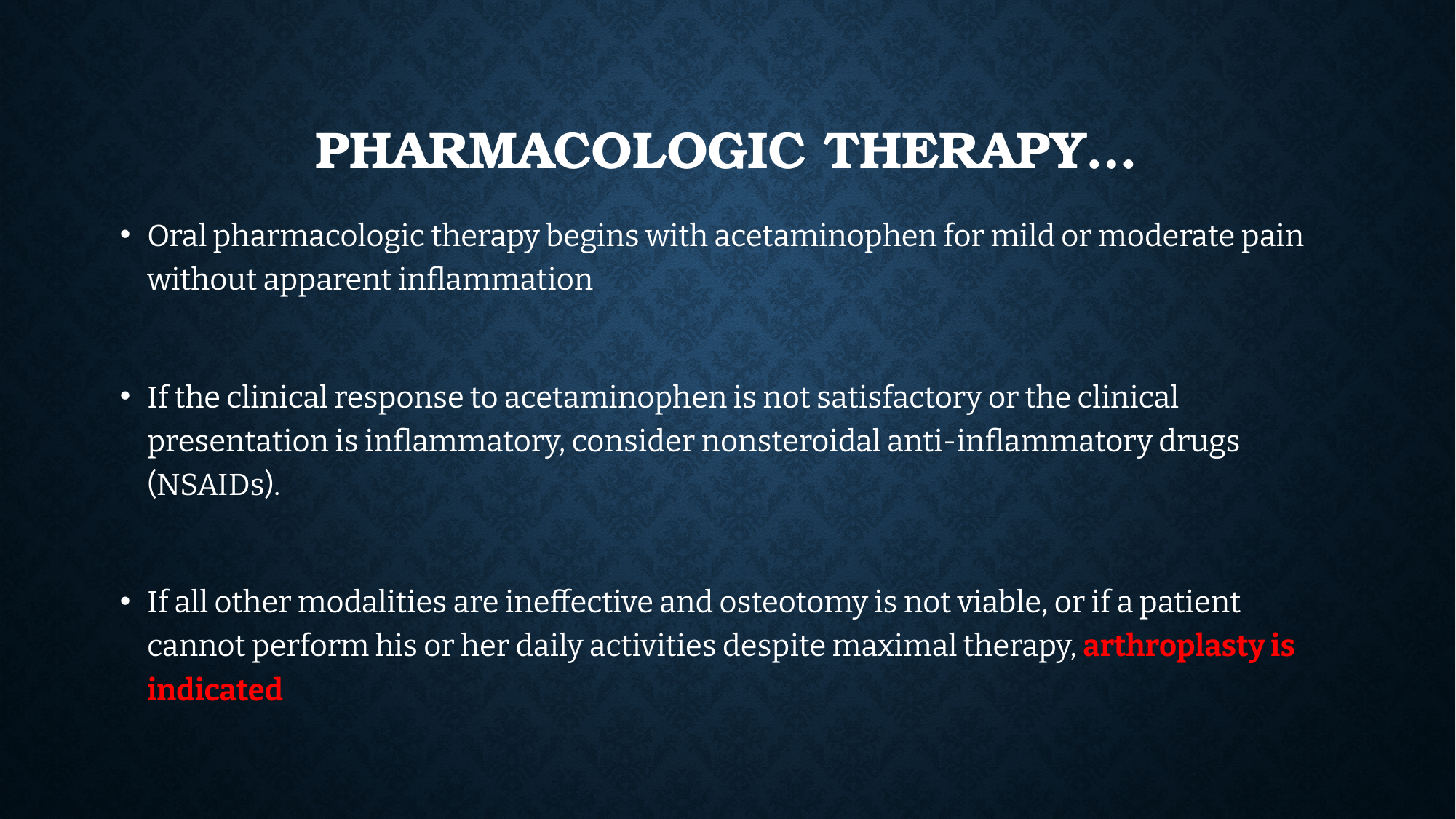

# Pharmacologic therapy…
Oral pharmacologic therapy begins with acetaminophen for mild or moderate pain without apparent inflammation

If the clinical response to acetaminophen is not satisfactory or the clinical presentation is inflammatory, consider nonsteroidal anti-inflammatory drugs (NSAIDs).

If all other modalities are ineffective and osteotomy is not viable, or if a patient cannot perform his or her daily activities despite maximal therapy, arthroplasty is indicated